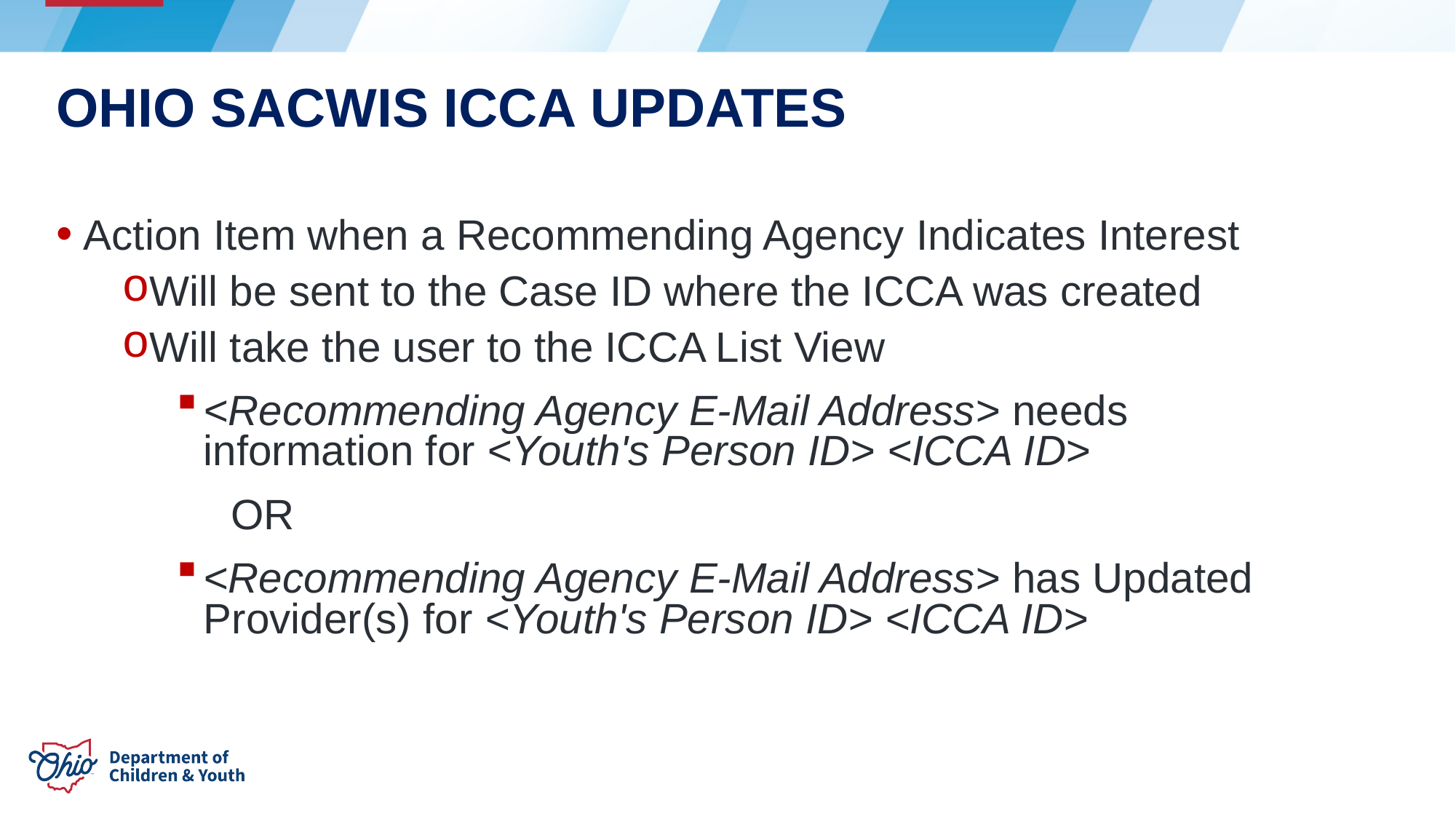

# OHio SACWIS ICCA updates

Action Item when a Recommending Agency Indicates Interest
Will be sent to the Case ID where the ICCA was created
Will take the user to the ICCA List View
<Recommending Agency E-Mail Address> needs information for <Youth's Person ID> <ICCA ID>
		OR
<Recommending Agency E-Mail Address> has Updated Provider(s) for <Youth's Person ID> <ICCA ID>